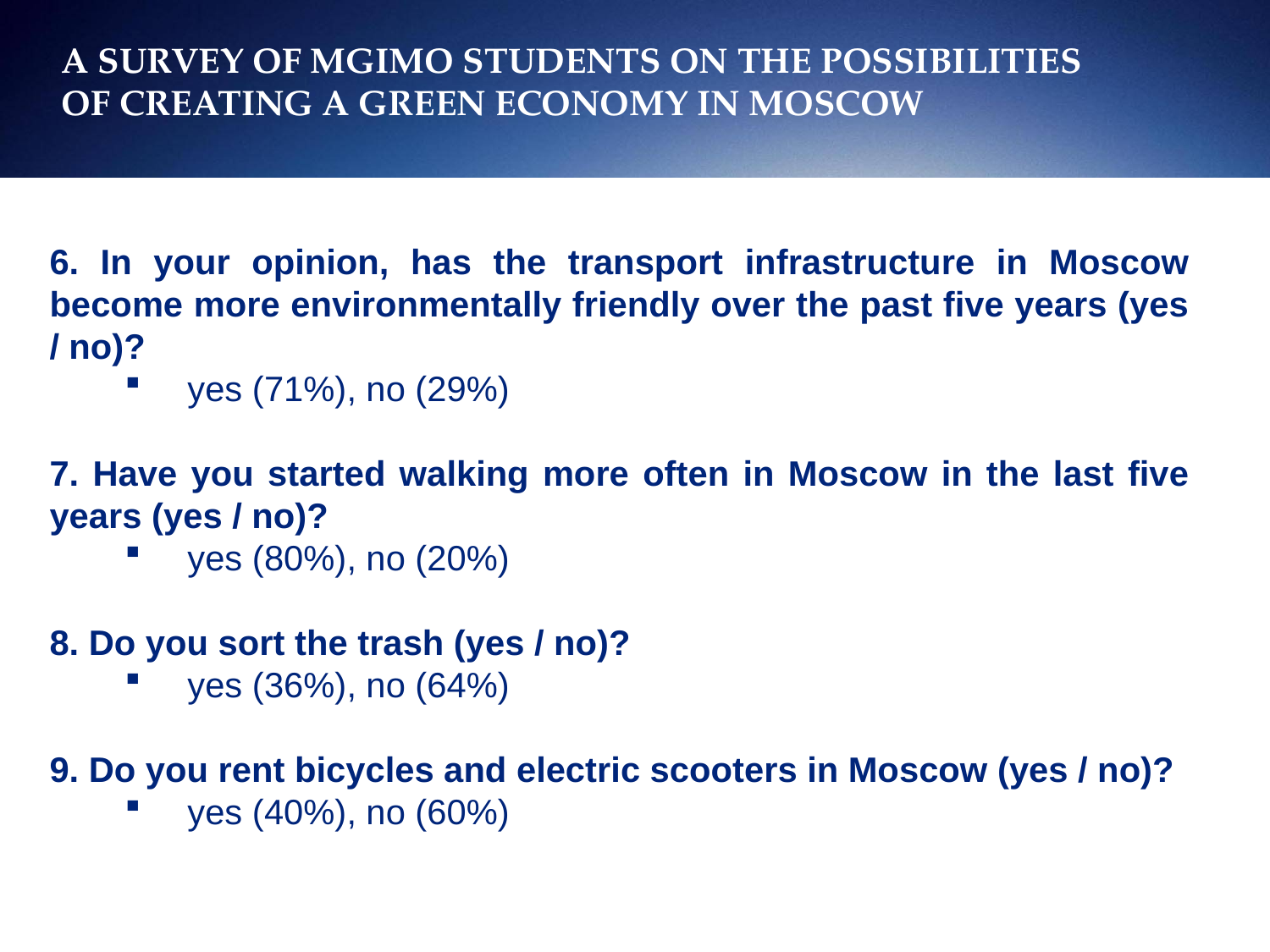

A SURVEY OF MGIMO STUDENTS ON THE POSSIBILITIES
OF CREATING A GREEN ECONOMY IN MOSCOW

6. In your opinion, has the transport infrastructure in Moscow become more environmentally friendly over the past five years (yes / no)?
yes (71%), no (29%)

7. Have you started walking more often in Moscow in the last five years (yes / no)?
yes (80%), no (20%)

8. Do you sort the trash (yes / no)?
yes (36%), no (64%)

9. Do you rent bicycles and electric scooters in Moscow (yes / no)?
yes (40%), no (60%)